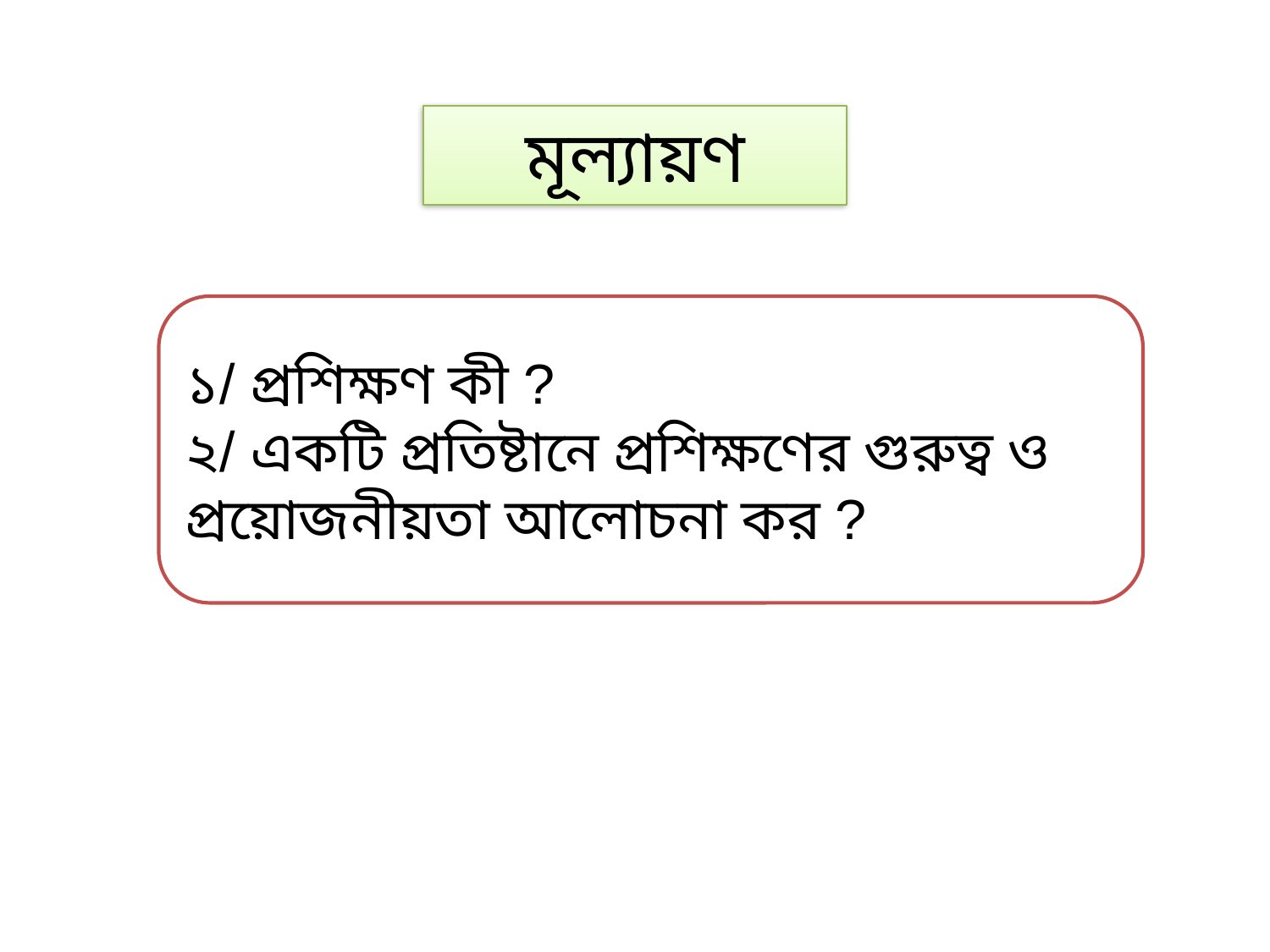

মূল্যায়ণ
১/ প্রশিক্ষণ কী ?
২/ একটি প্রতিষ্টানে প্রশিক্ষণের গুরুত্ব ও প্রয়োজনীয়তা আলোচনা কর ?